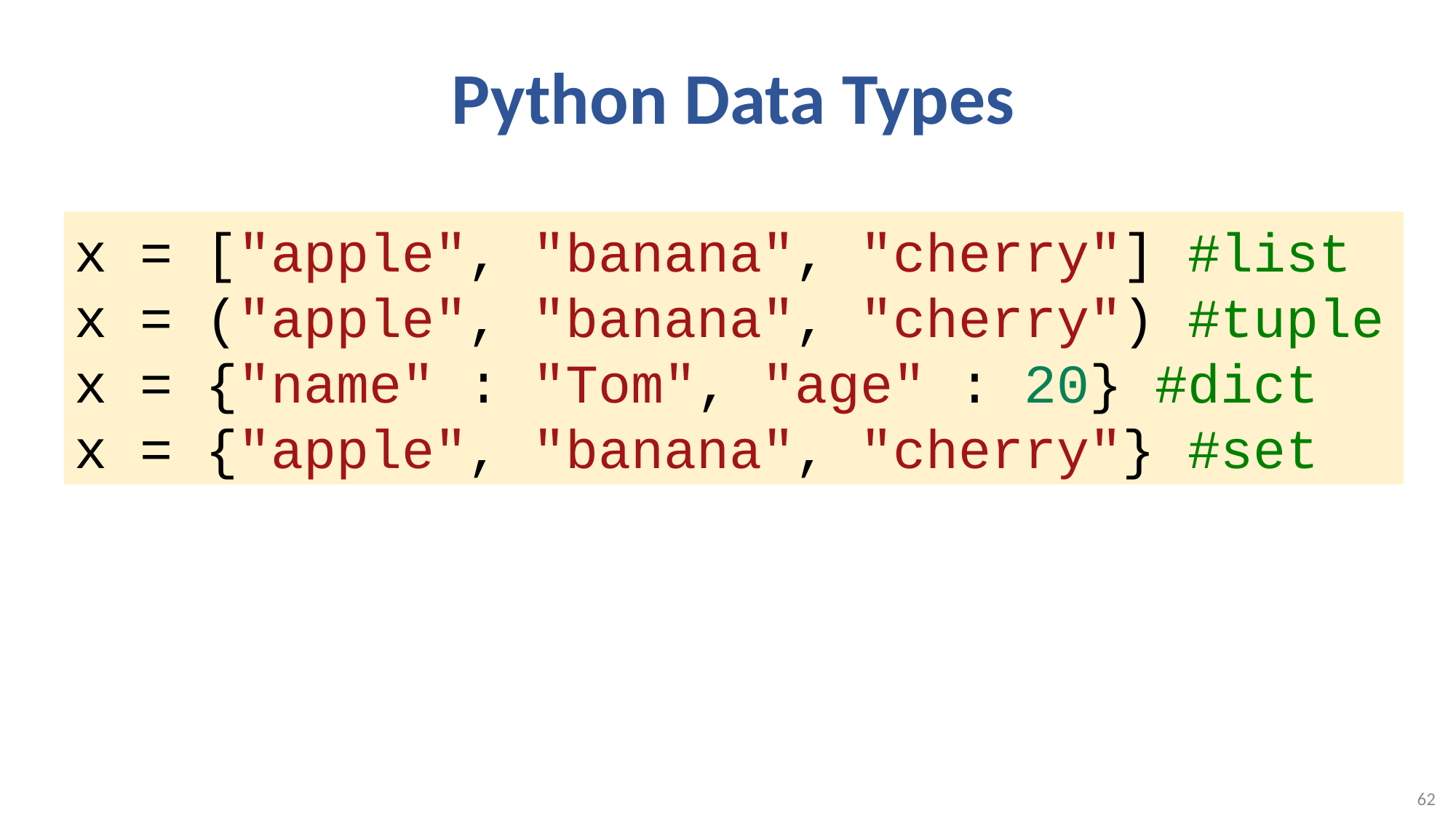

# Python Data Types
x = ["apple", "banana", "cherry"] #list
x = ("apple", "banana", "cherry") #tuple
x = {"name" : "Tom", "age" : 20} #dict
x = {"apple", "banana", "cherry"} #set
62